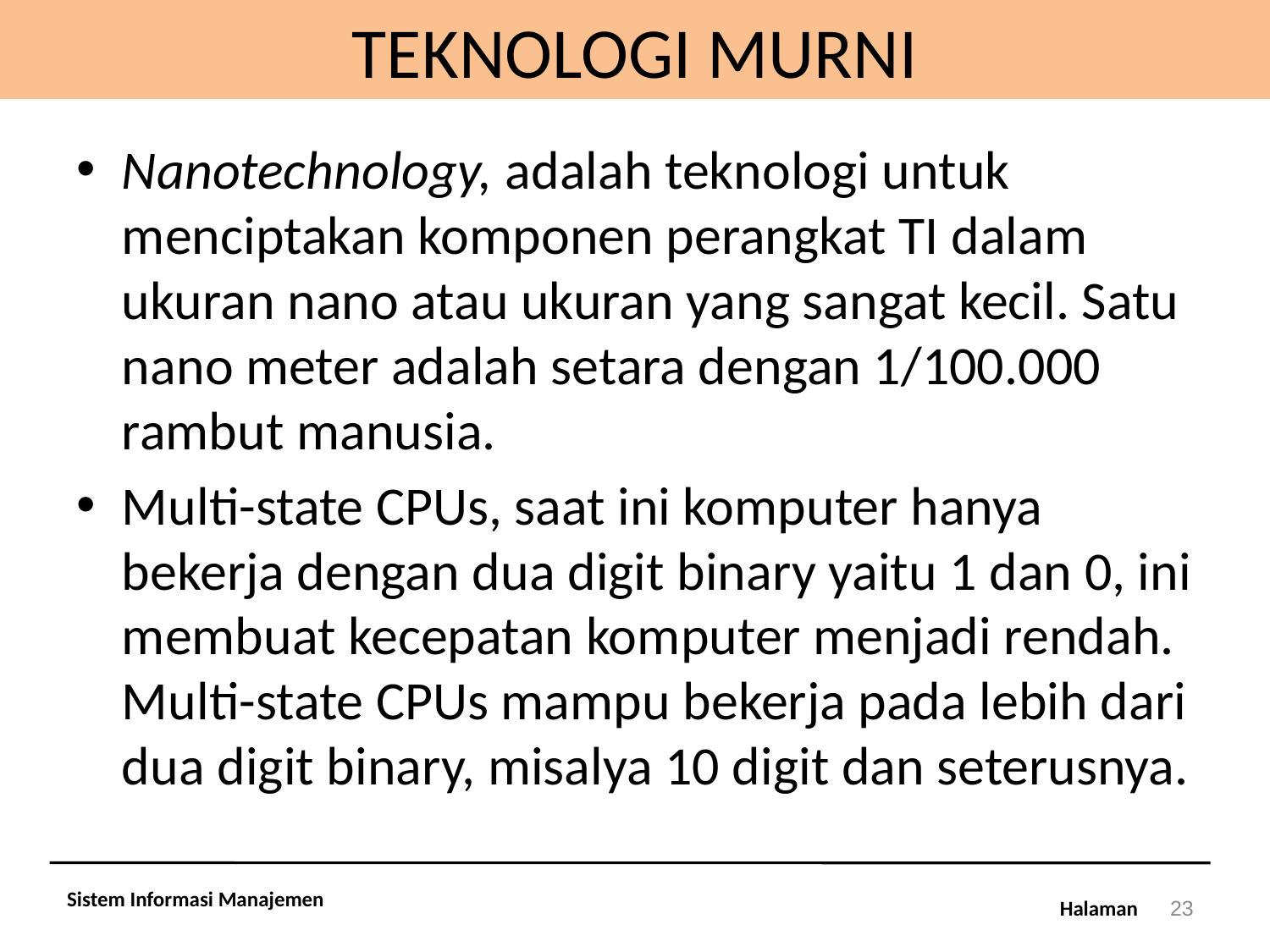

# TEKNOLOGI MURNI
Nanotechnology, adalah teknologi untuk menciptakan komponen perangkat TI dalam ukuran nano atau ukuran yang sangat kecil. Satu nano meter adalah setara dengan 1/100.000 rambut manusia.
Multi-state CPUs, saat ini komputer hanya bekerja dengan dua digit binary yaitu 1 dan 0, ini membuat kecepatan komputer menjadi rendah.  Multi-state CPUs mampu bekerja pada lebih dari dua digit binary, misalya 10 digit dan seterusnya.
Sistem Informasi Manajemen
23